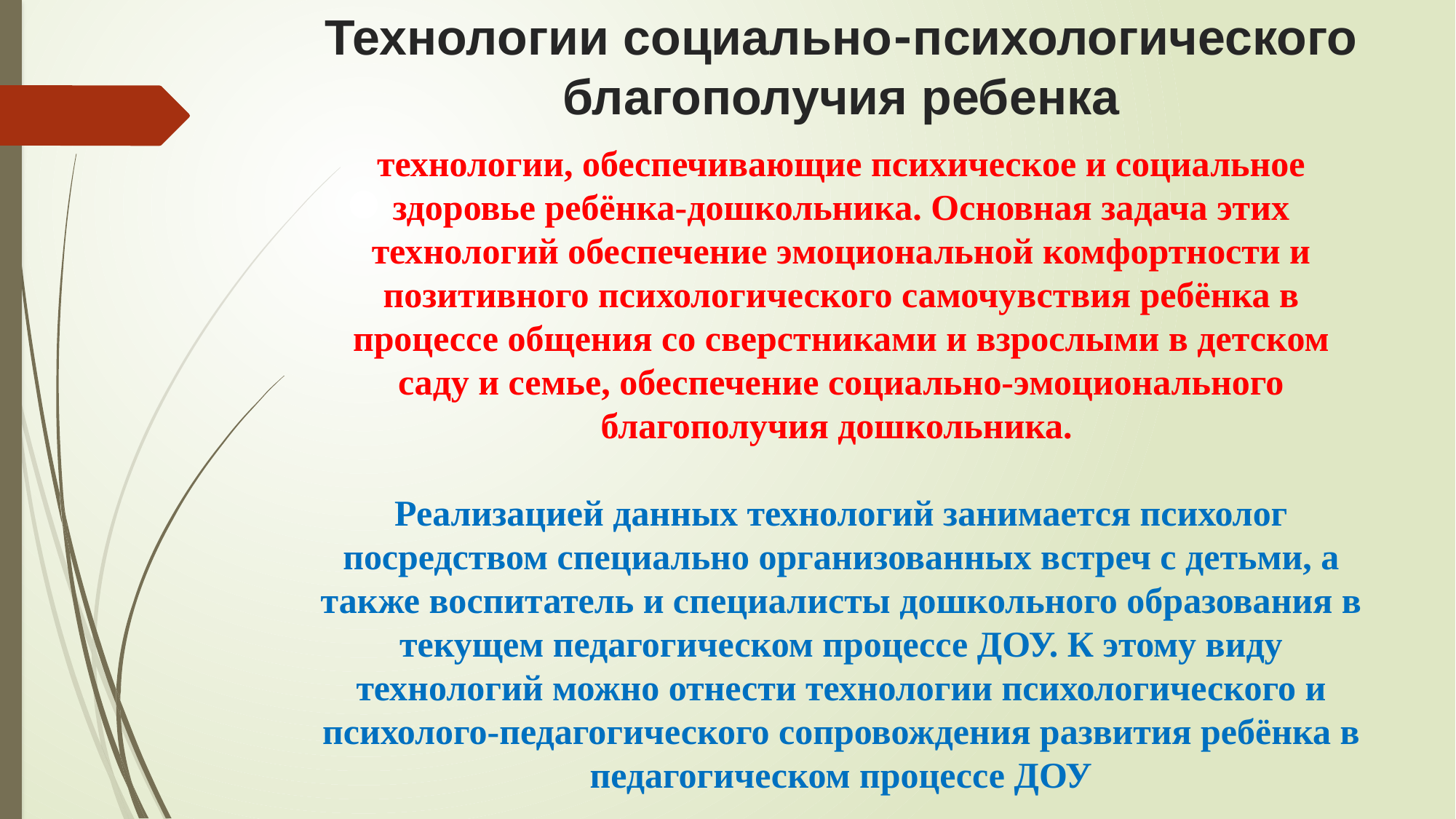

# Технологии социально-психологического благополучия ребенка
технологии, обеспечивающие психическое и социальное здоровье ребёнка-дошкольника. Основная задача этих технологий обеспечение эмоциональной комфортности и позитивного психологического самочувствия ребёнка в процессе общения со сверстниками и взрослыми в детском саду и семье, обеспечение социально-эмоционального благополучия дошкольника.

Реализацией данных технологий занимается психолог посредством специально организованных встреч с детьми, а также воспитатель и специалисты дошкольного образования в текущем педагогическом процессе ДОУ. К этому виду технологий можно отнести технологии психологического и психолого-педагогического сопровождения развития ребёнка в педагогическом процессе ДОУ